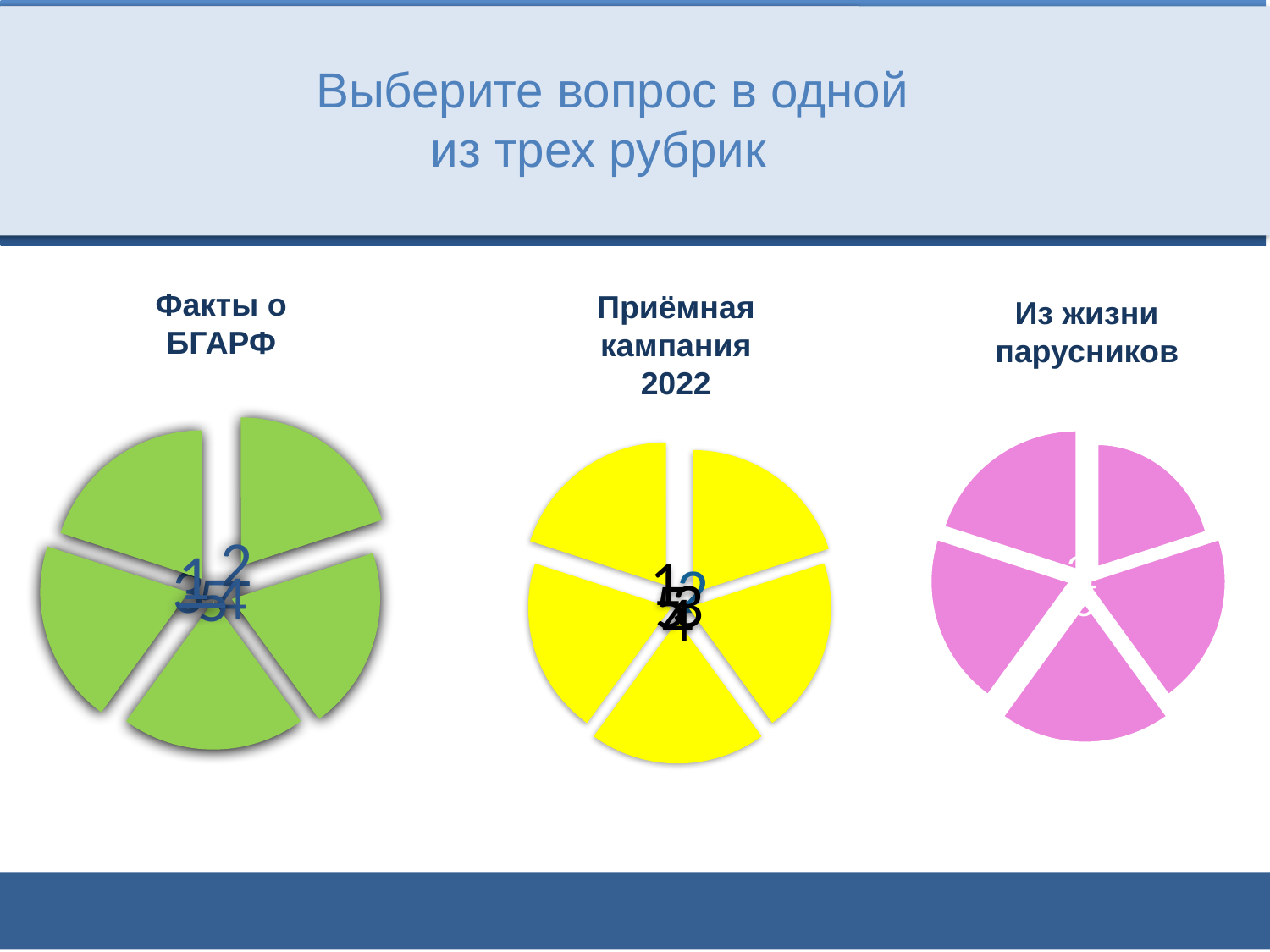

Выберите вопрос в одной из трех рубрик
Факты о БГАРФ
Приёмная кампания 2022
Из жизни парусников
3
4
5
1
2
2
4
5
3
1
2
3
4
5
1